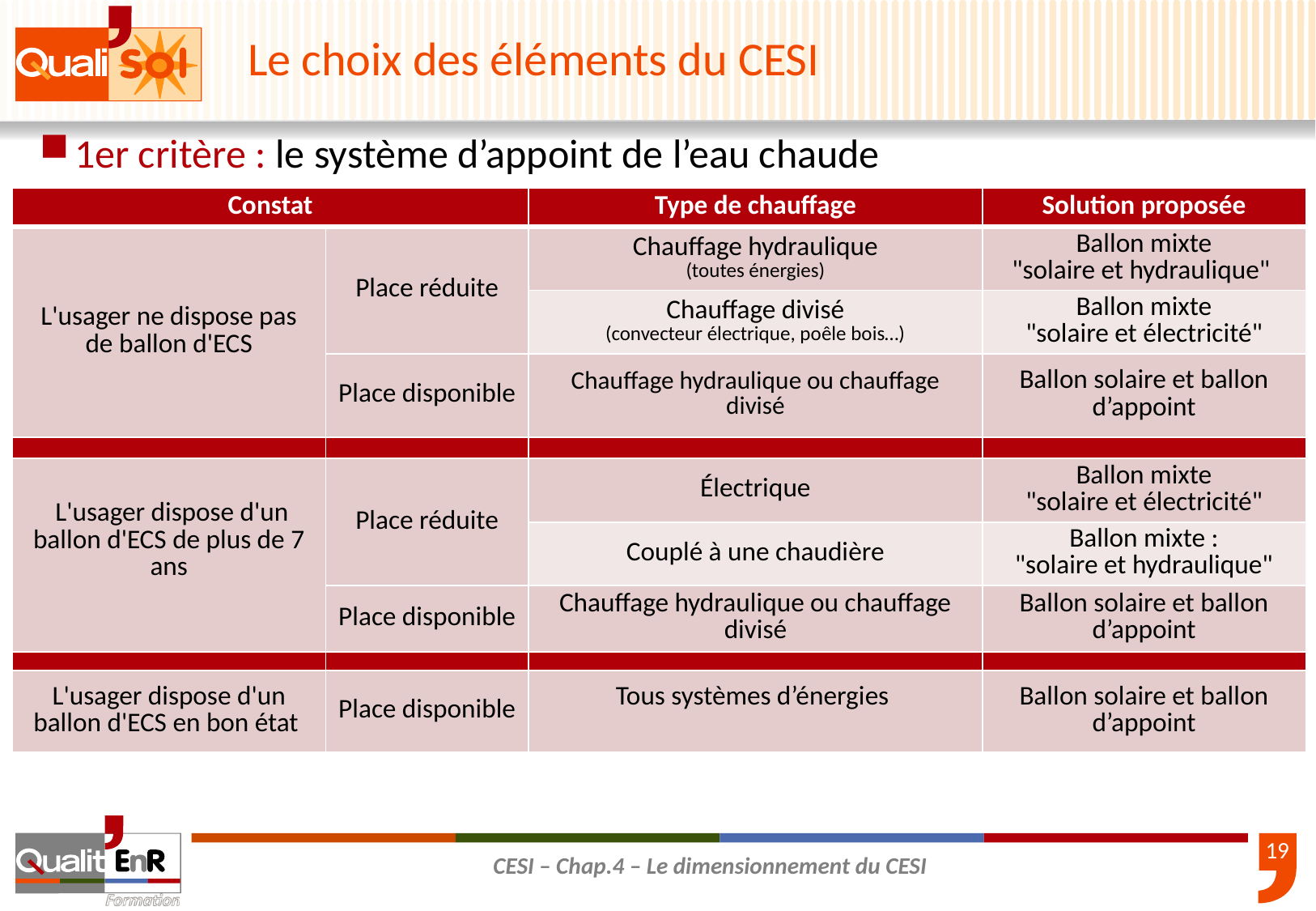

# Le choix des éléments du CESI
1er critère : le système d’appoint de l’eau chaude
| Constat |  | Type de chauffage | Solution proposée |
| --- | --- | --- | --- |
| L'usager ne dispose pas de ballon d'ECS | Place réduite | Chauffage hydraulique (toutes énergies) | Ballon mixte "solaire et hydraulique" |
|  |  | Chauffage divisé (convecteur électrique, poêle bois…) | Ballon mixte "solaire et électricité" |
|  | Place disponible | Chauffage hydraulique ou chauffage divisé | Ballon solaire et ballon d’appoint |
|  |  |  |  |
| L'usager dispose d'un ballon d'ECS de plus de 7 ans | Place réduite | Électrique | Ballon mixte "solaire et électricité" |
|  |  | Couplé à une chaudière | Ballon mixte : "solaire et hydraulique" |
|  | Place disponible | Chauffage hydraulique ou chauffage divisé | Ballon solaire et ballon d’appoint |
|  |  |  |  |
| L'usager dispose d'un ballon d'ECS en bon état | Place disponible | Tous systèmes d’énergies | Ballon solaire et ballon d’appoint |